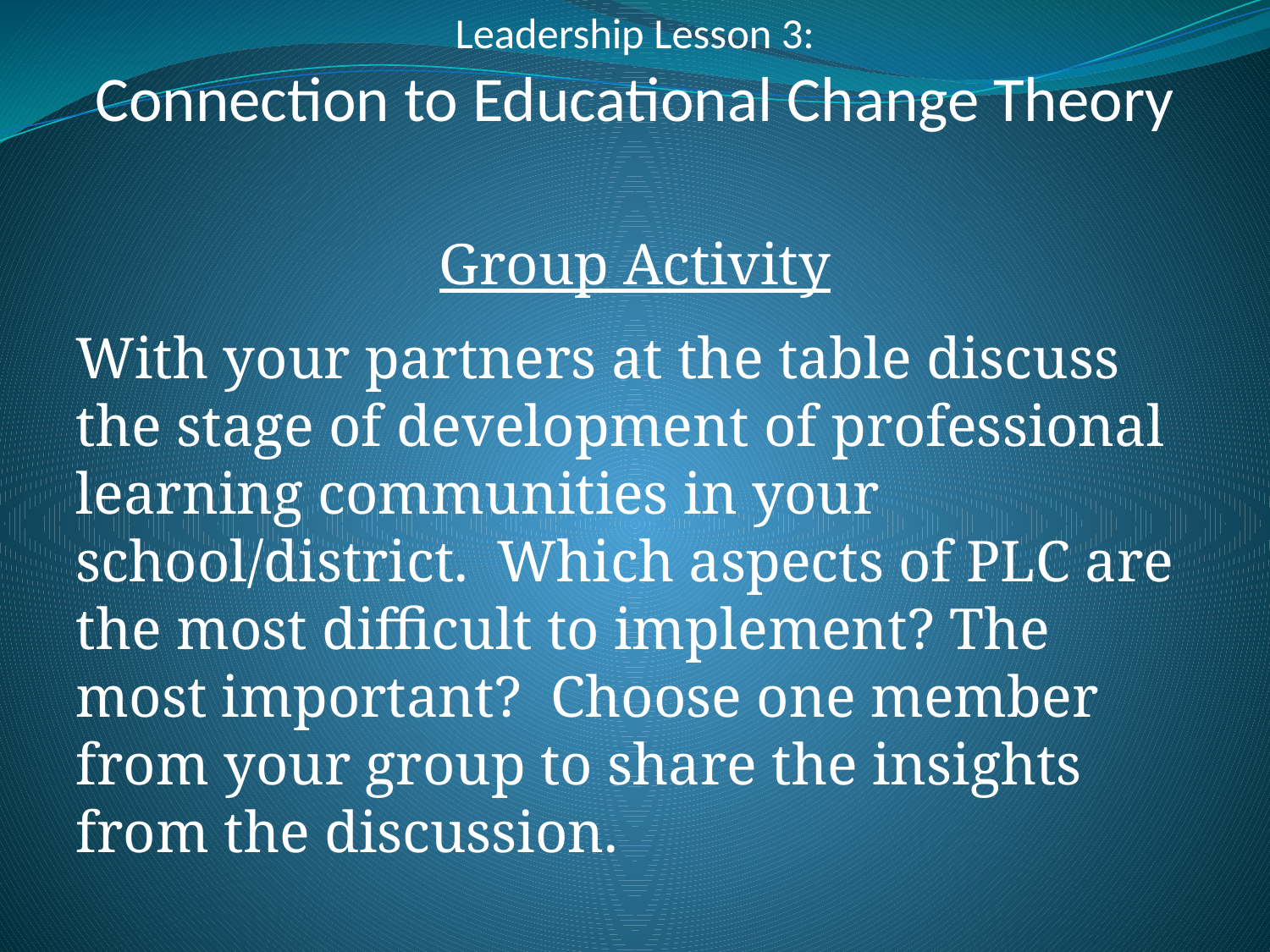

Leadership Lesson 3:
Connection to Educational Change Theory
Group Activity

With your partners at the table discuss the stage of development of professional learning communities in your school/district.  Which aspects of PLC are the most difficult to implement? The most important?  Choose one member from your group to share the insights from the discussion.